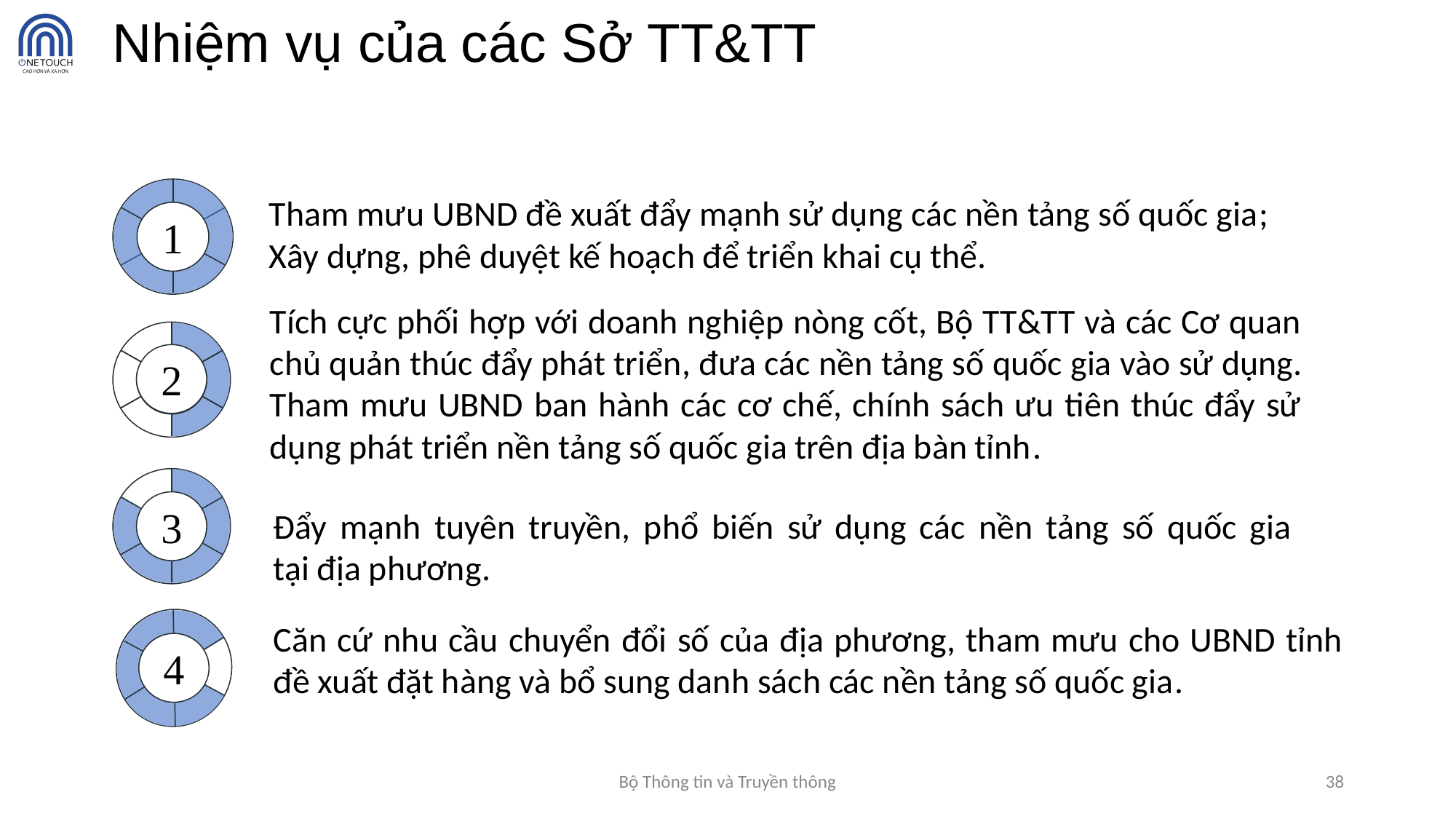

Nhiệm vụ của các Sở TT&TT

1
Tham mưu UBND đề xuất đẩy mạnh sử dụng các nền tảng số quốc gia; Xây dựng, phê duyệt kế hoạch để triển khai cụ thể.

2
Tích cực phối hợp với doanh nghiệp nòng cốt, Bộ TT&TT và các Cơ quan chủ quản thúc đẩy phát triển, đưa các nền tảng số quốc gia vào sử dụng. Tham mưu UBND ban hành các cơ chế, chính sách ưu tiên thúc đẩy sử dụng phát triển nền tảng số quốc gia trên địa bàn tỉnh.

3
Đẩy mạnh tuyên truyền, phổ biến sử dụng các nền tảng số quốc gia
tại địa phương.

4
Căn cứ nhu cầu chuyển đổi số của địa phương, tham mưu cho UBND tỉnh đề xuất đặt hàng và bổ sung danh sách các nền tảng số quốc gia.
Bộ Thông tin và Truyền thông
38